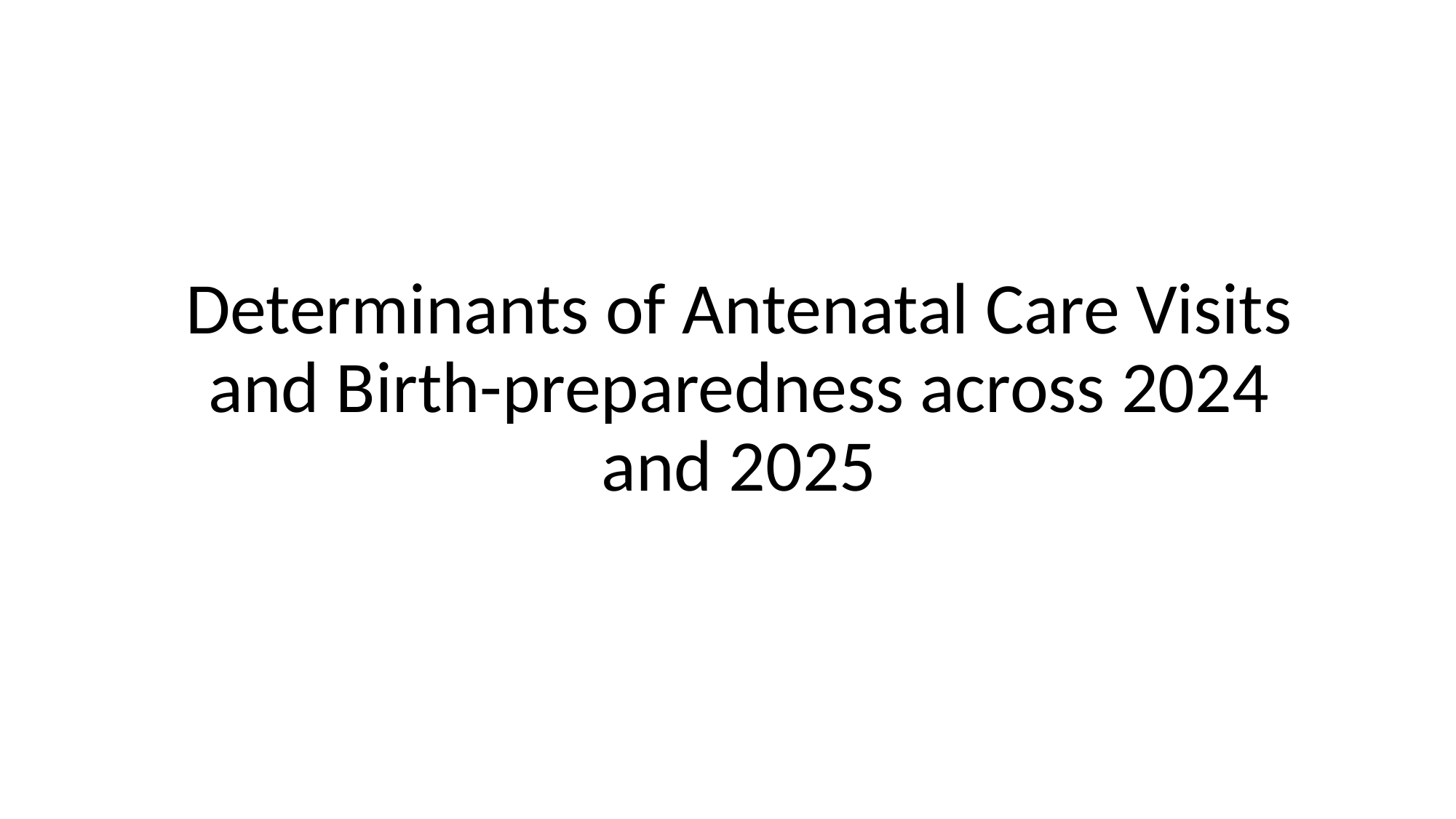

# Determinants of Antenatal Care Visits and Birth-preparedness across 2024 and 2025